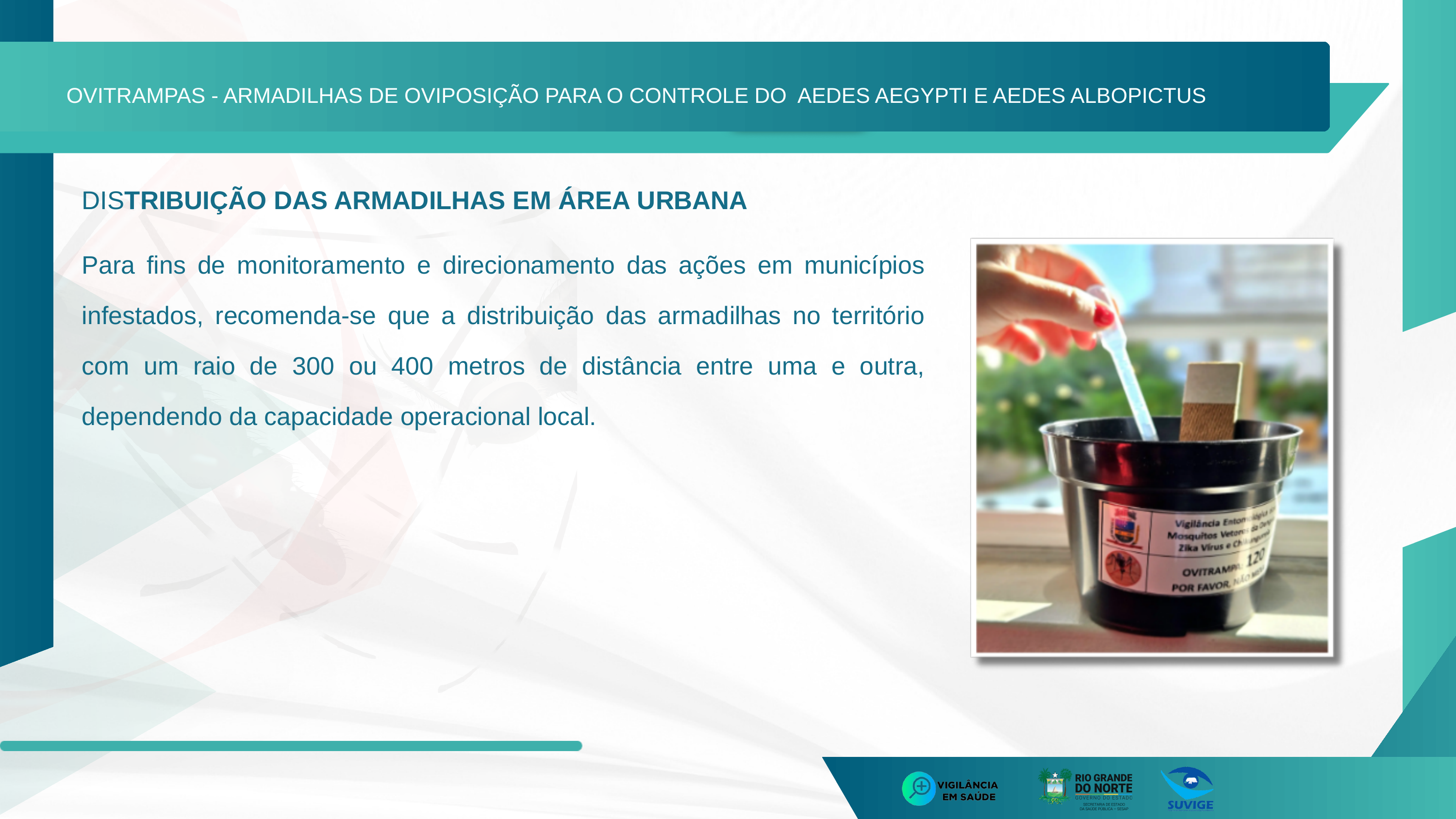

OVITRAMPAS - ARMADILHAS DE OVIPOSIÇÃO PARA O CONTROLE DO  AEDES AEGYPTI E AEDES ALBOPICTUS

DISTRIBUIÇÃO DAS ARMADILHAS EM ÁREA URBANA
Para fins de monitoramento e direcionamento das ações em municípios infestados, recomenda-se que a distribuição das armadilhas no território com um raio de 300 ou 400 metros de distância entre uma e outra, dependendo da capacidade operacional local.